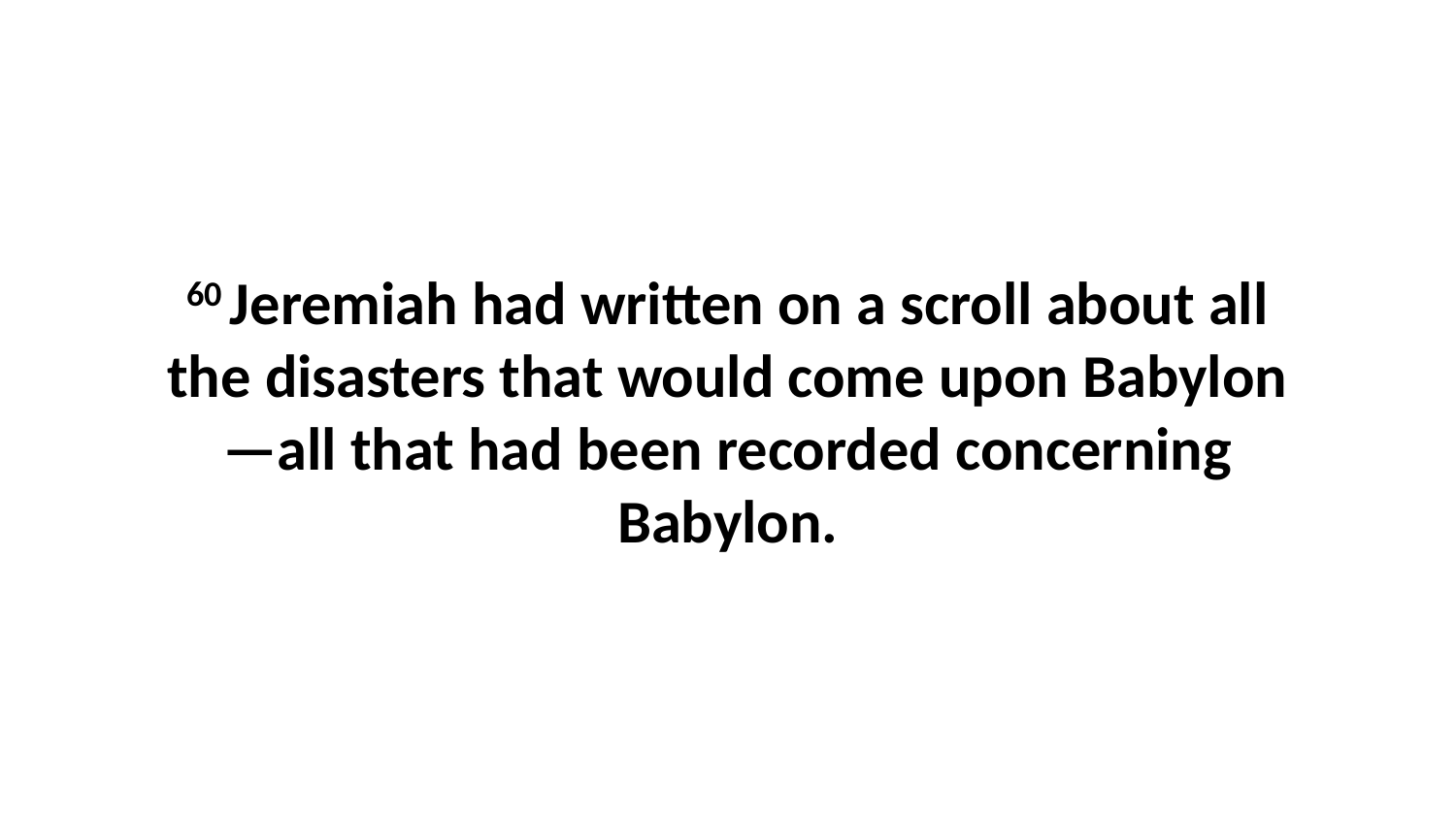

60 Jeremiah had written on a scroll about all the disasters that would come upon Babylon—all that had been recorded concerning Babylon.